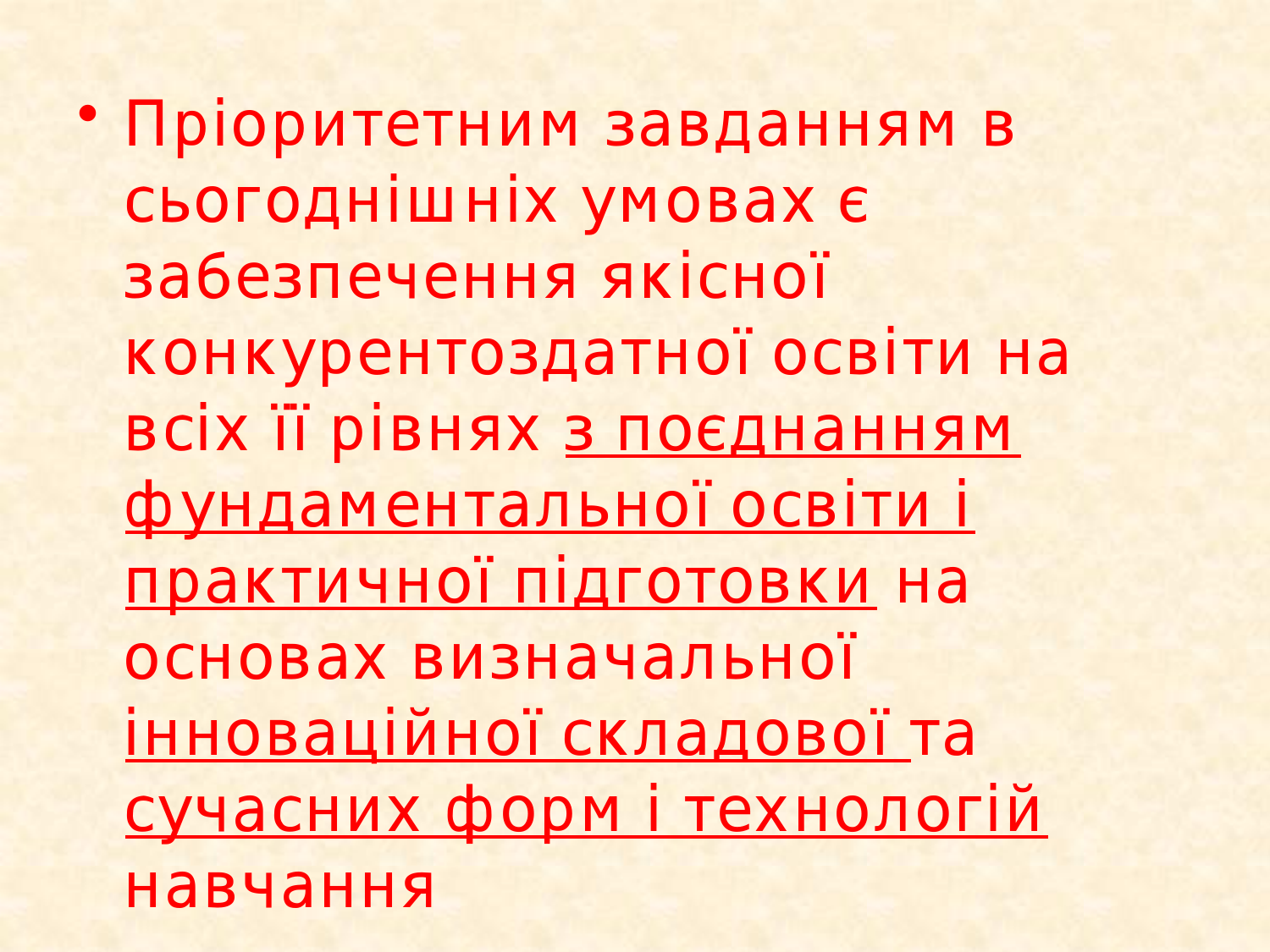

Пріоритетним завданням в сьогоднішніх умовах є забезпечення якісної конкурентоздатної освіти на всіх її рівнях з поєднанням фундаментальної освіти і практичної підготовки на основах визначальної інноваційної складової та  сучасних форм і технологій навчання